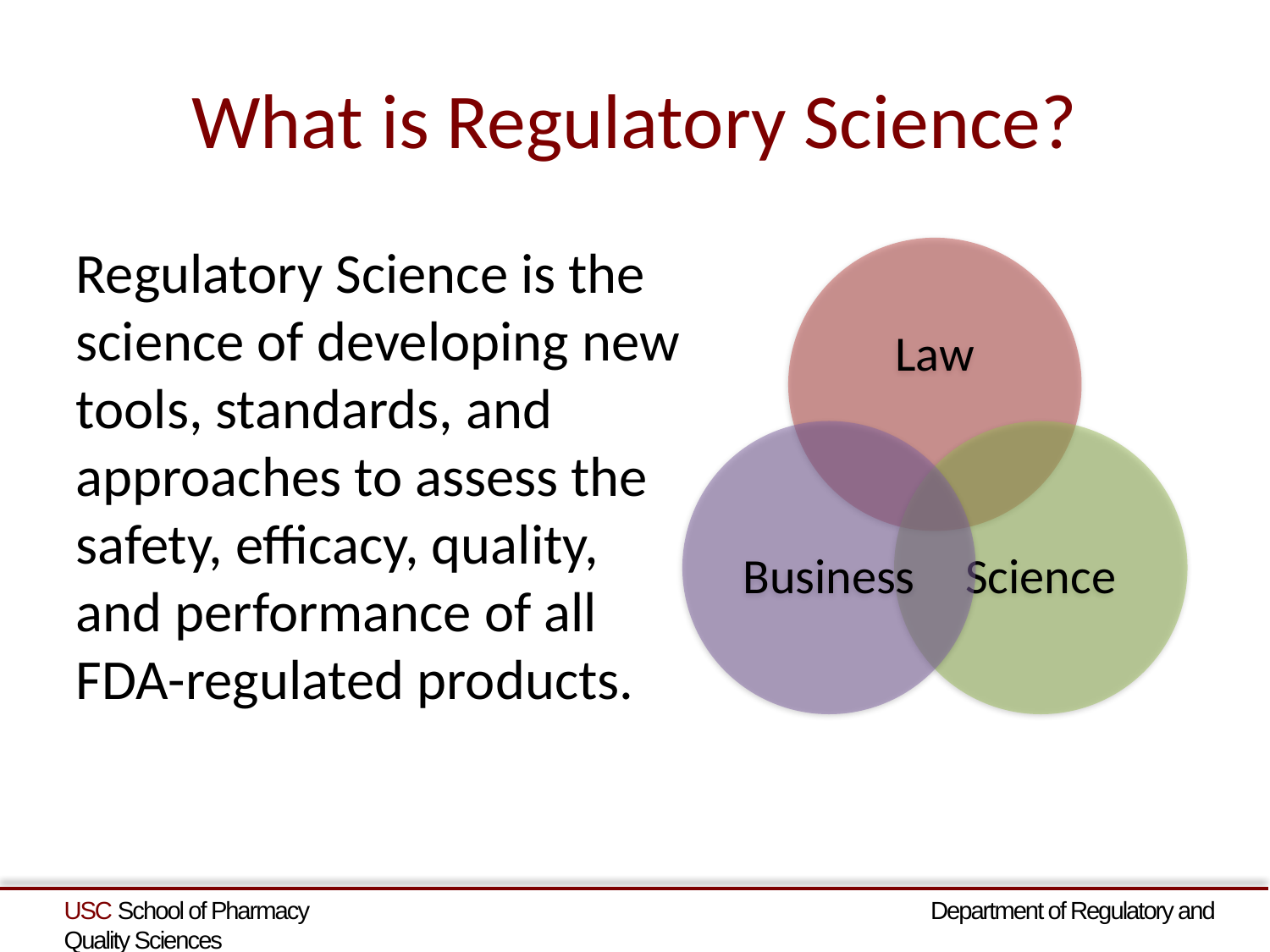

# What is Regulatory Science?
Regulatory Science is the science of developing new tools, standards, and approaches to assess the safety, efficacy, quality, and performance of all FDA-regulated products.
Law
Science
Business